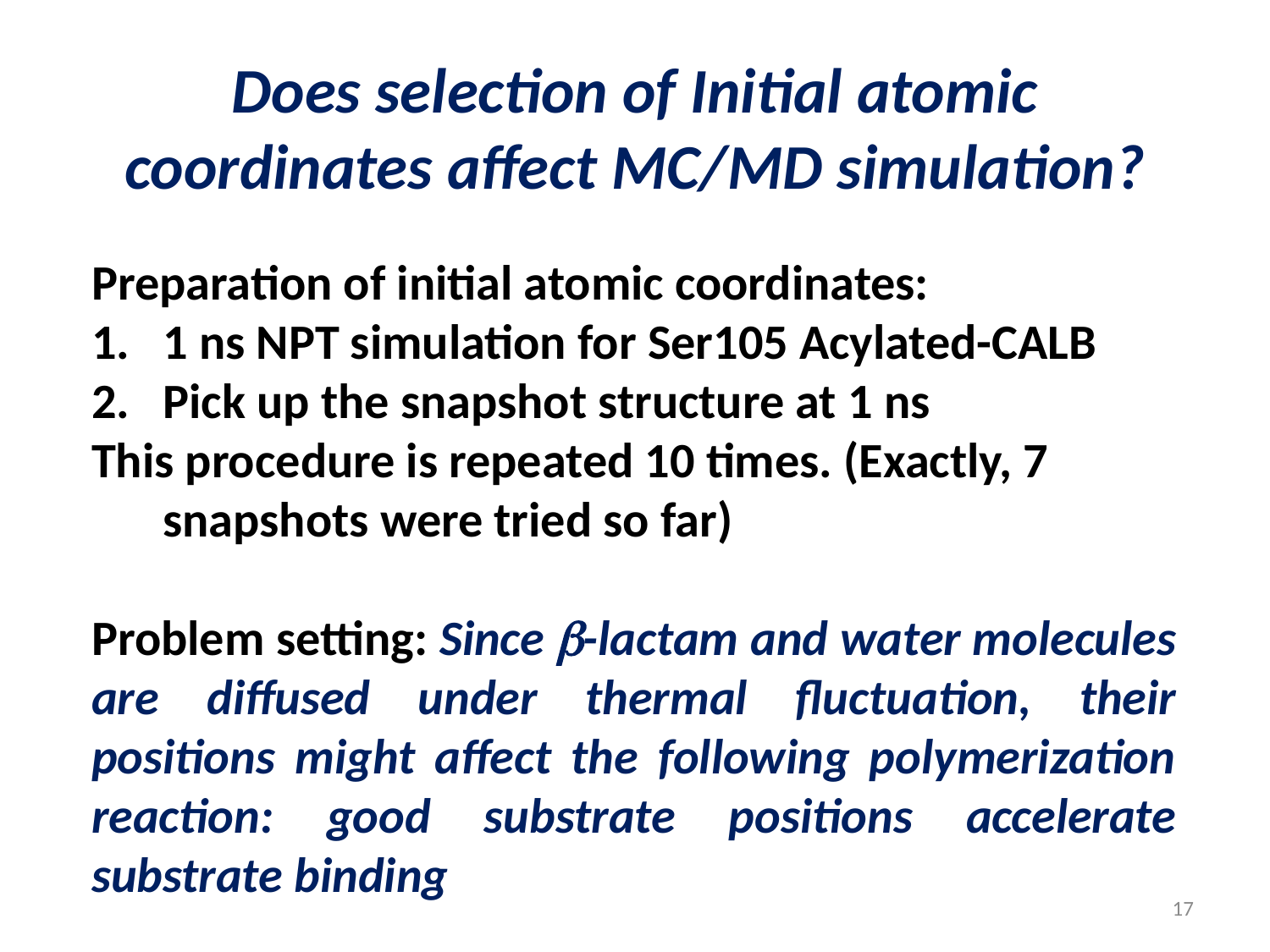

Does selection of Initial atomic coordinates affect MC/MD simulation?
Preparation of initial atomic coordinates:
1 ns NPT simulation for Ser105 Acylated-CALB
Pick up the snapshot structure at 1 ns
This procedure is repeated 10 times. (Exactly, 7 snapshots were tried so far)

Problem setting: Since β-lactam and water molecules are diffused under thermal fluctuation, their positions might affect the following polymerization reaction: good substrate positions accelerate substrate binding

17